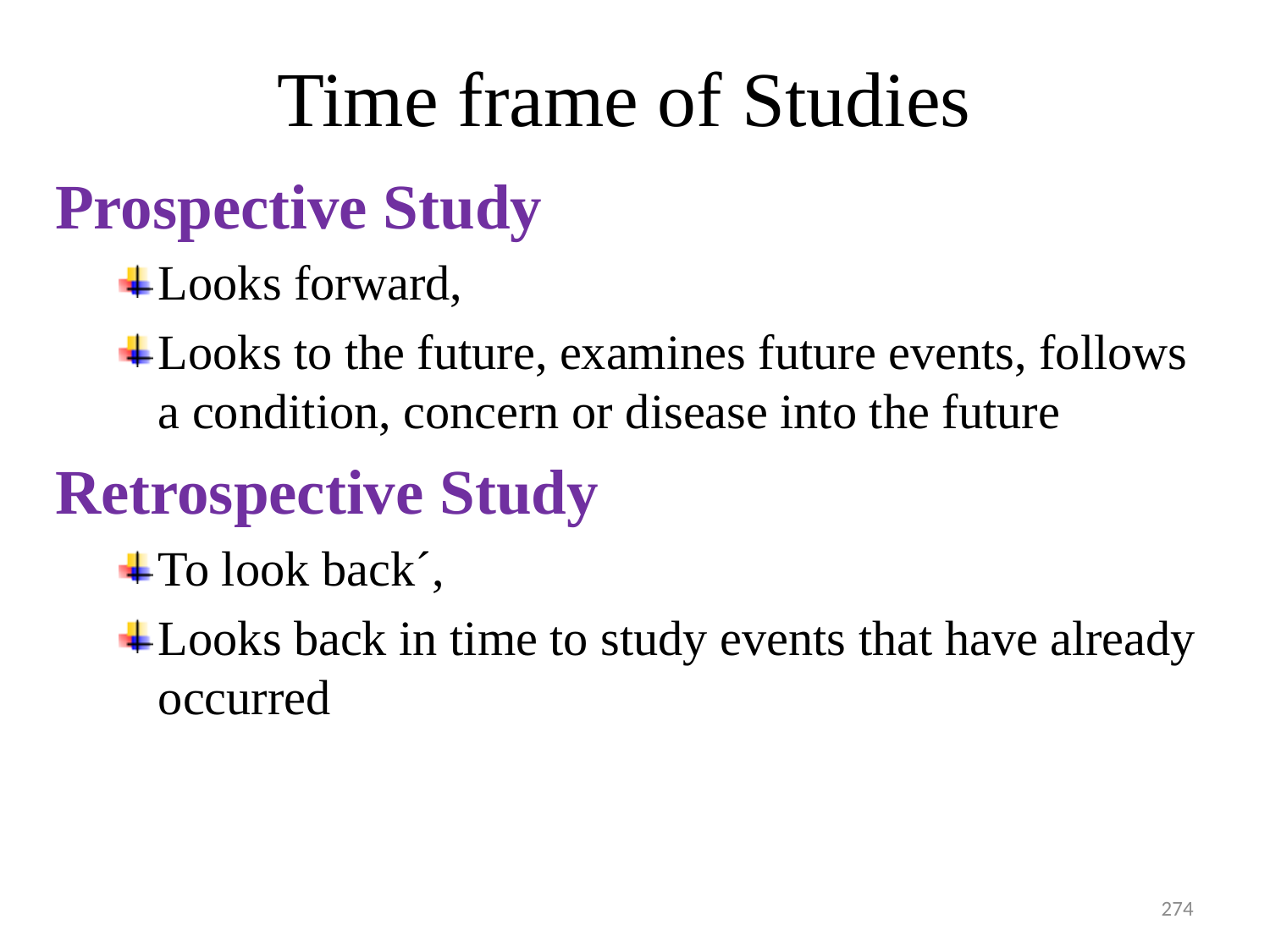

# Time frame of Studies
Prospective Study
Looks forward,
Looks to the future, examines future events, follows a condition, concern or disease into the future
Retrospective Study
To look back´,
Looks back in time to study events that have already occurred

274